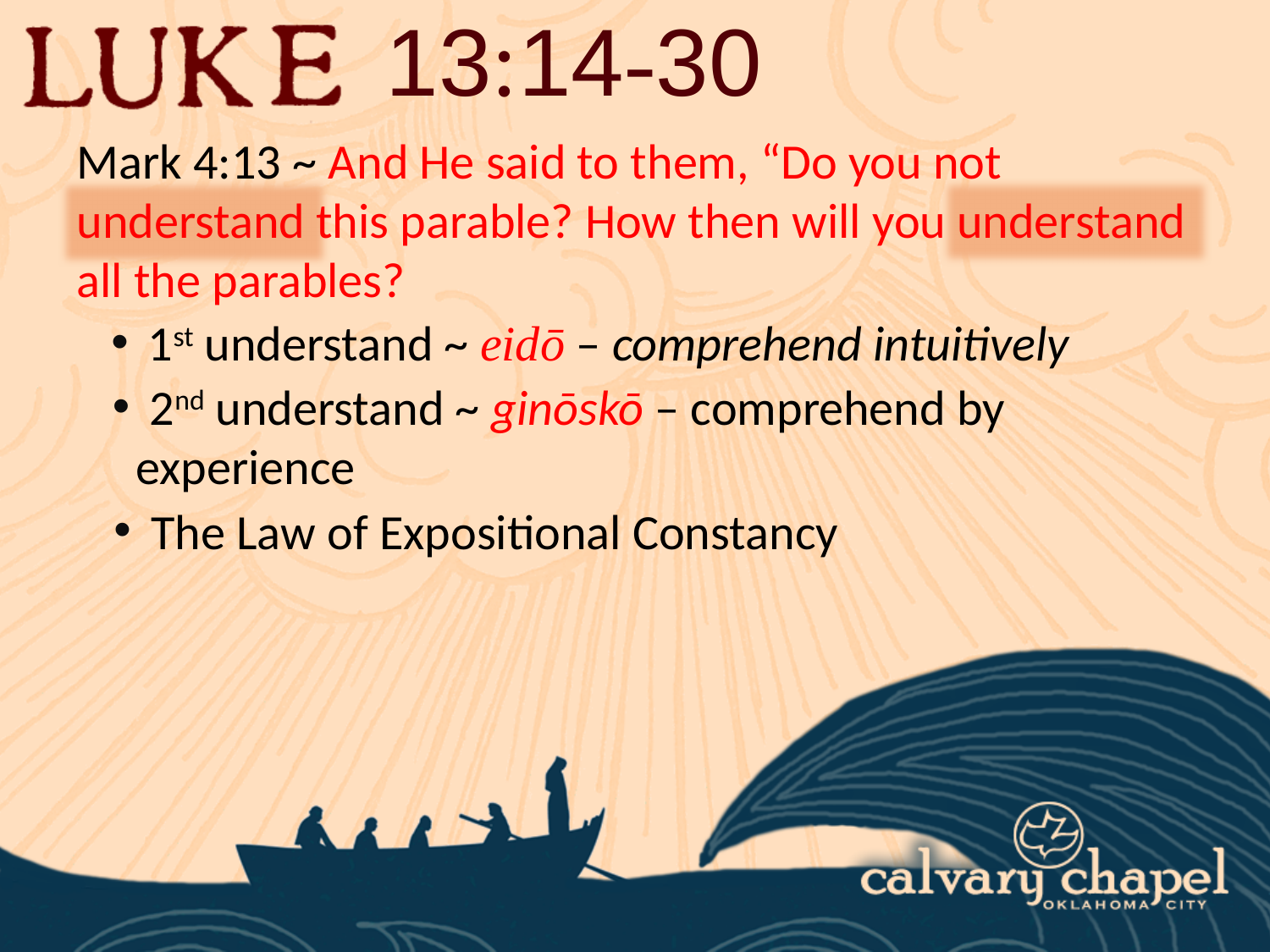

13:14-30
Mark 4:13 ~ And He said to them, “Do you not understand this parable? How then will you understand all the parables?

 1st understand ~ eidō – comprehend intuitively
 2nd understand ~ ginōskō – comprehend by experience
 The Law of Expositional Constancy